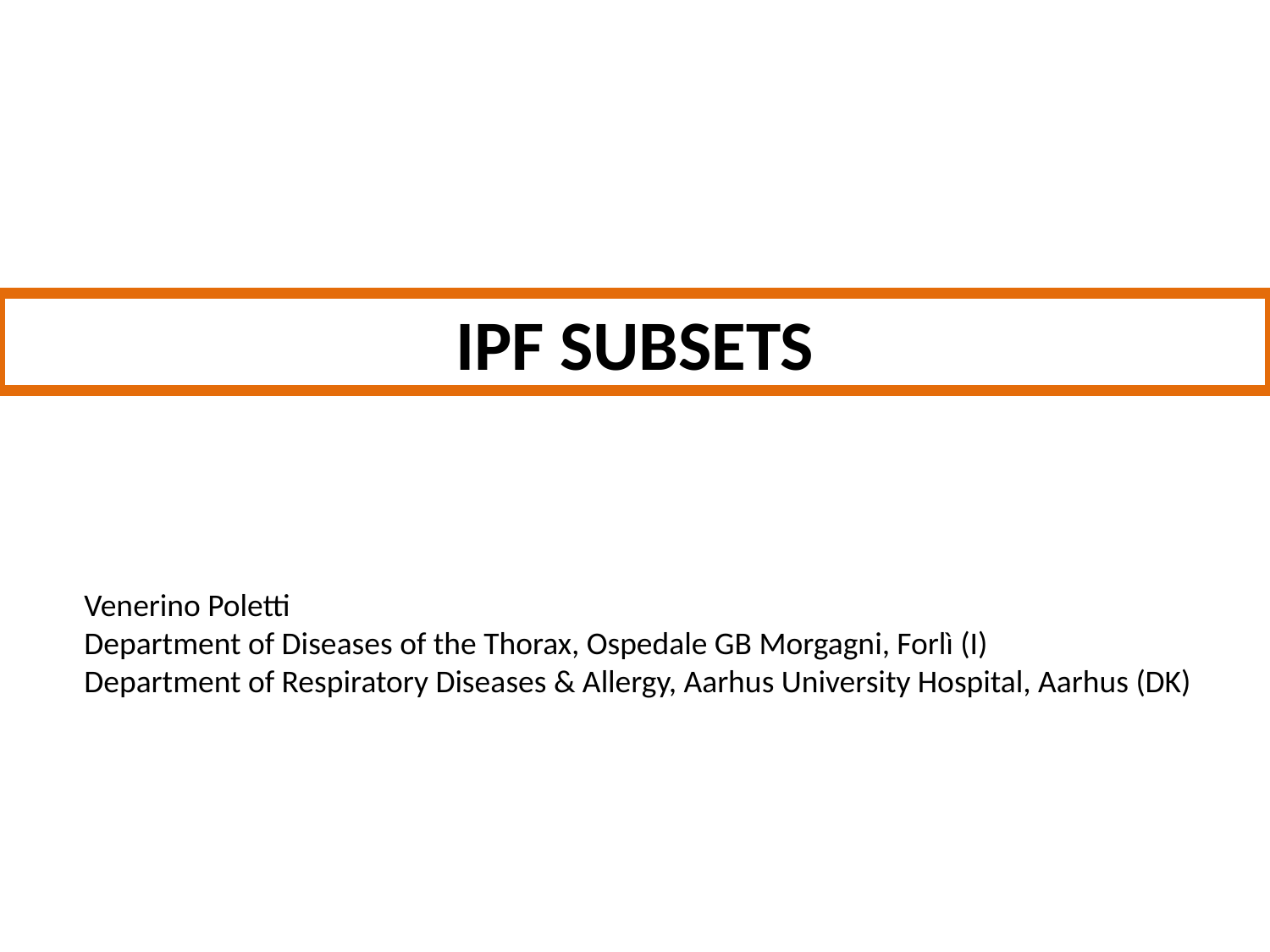

IPF SUBSETS
Venerino Poletti
Department of Diseases of the Thorax, Ospedale GB Morgagni, Forlì (I)
Department of Respiratory Diseases & Allergy, Aarhus University Hospital, Aarhus (DK)